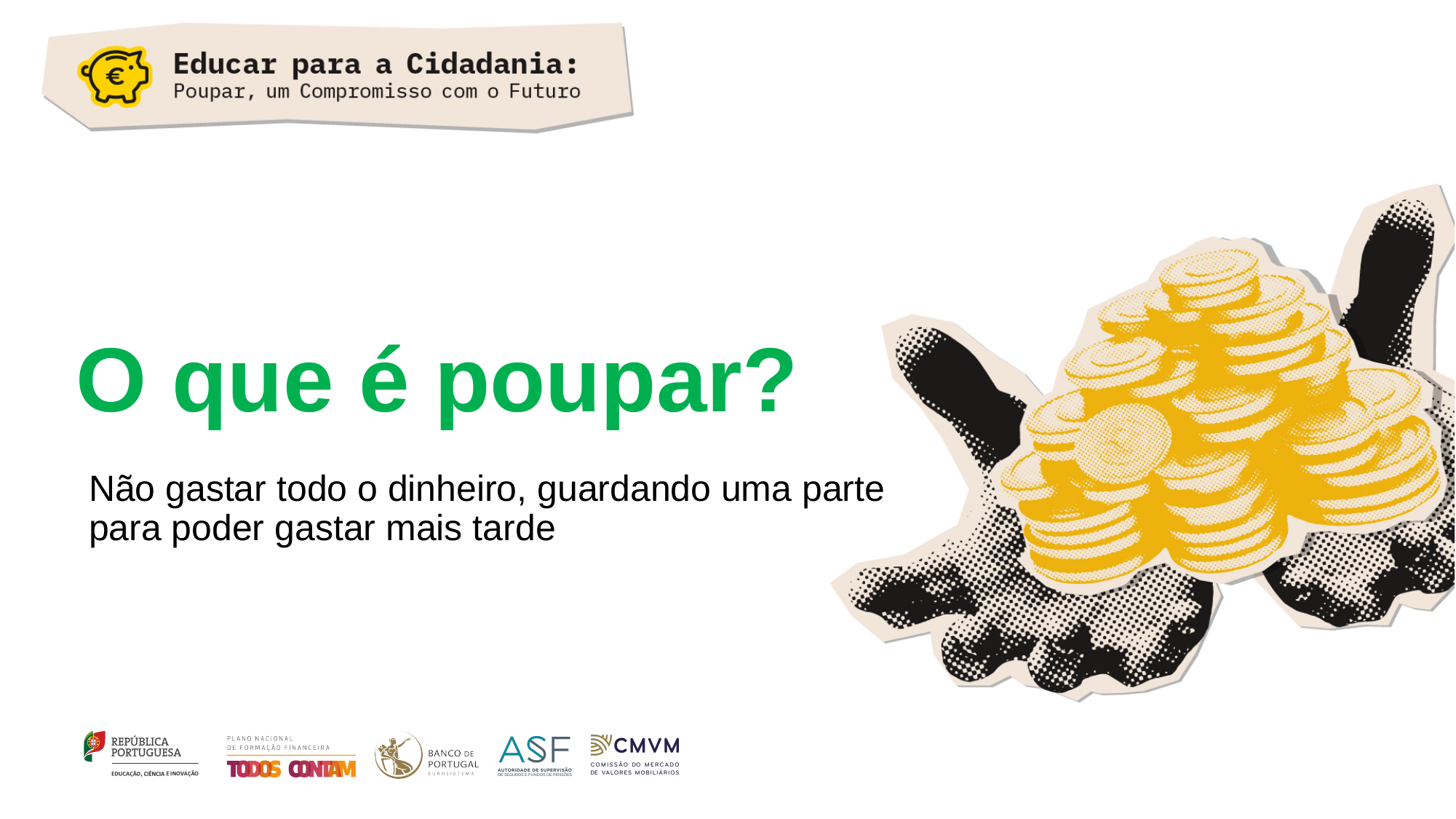

# O que é poupar?
Não gastar todo o dinheiro, guardando uma parte para poder gastar mais tarde